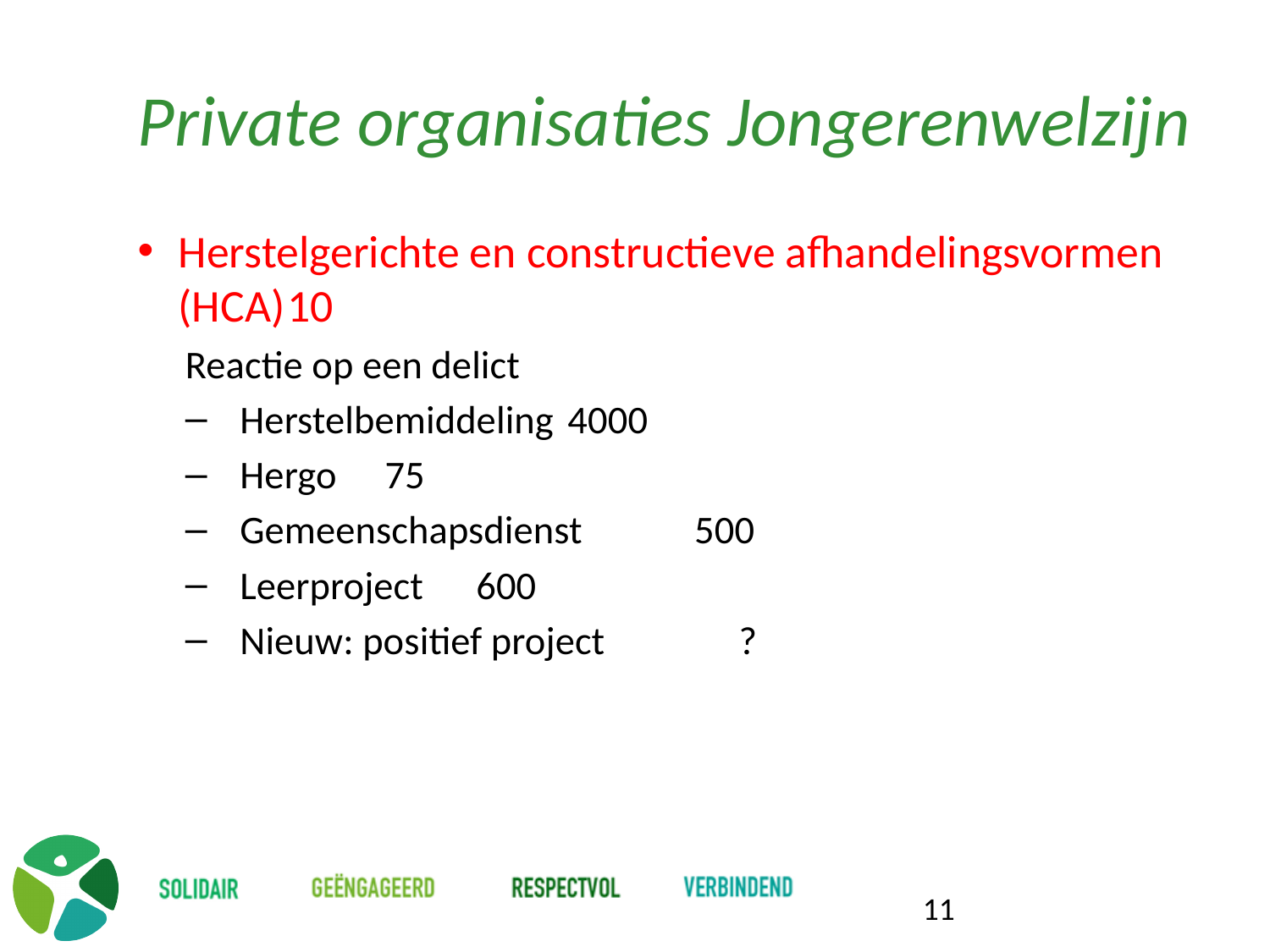

# Private organisaties Jongerenwelzijn
Herstelgerichte en constructieve afhandelingsvormen (HCA)							10
Reactie op een delict
Herstelbemiddeling								4000
Hergo												    75
Gemeenschapsdienst							  500
Leerproject										  600
Nieuw: positief project							       ?
11